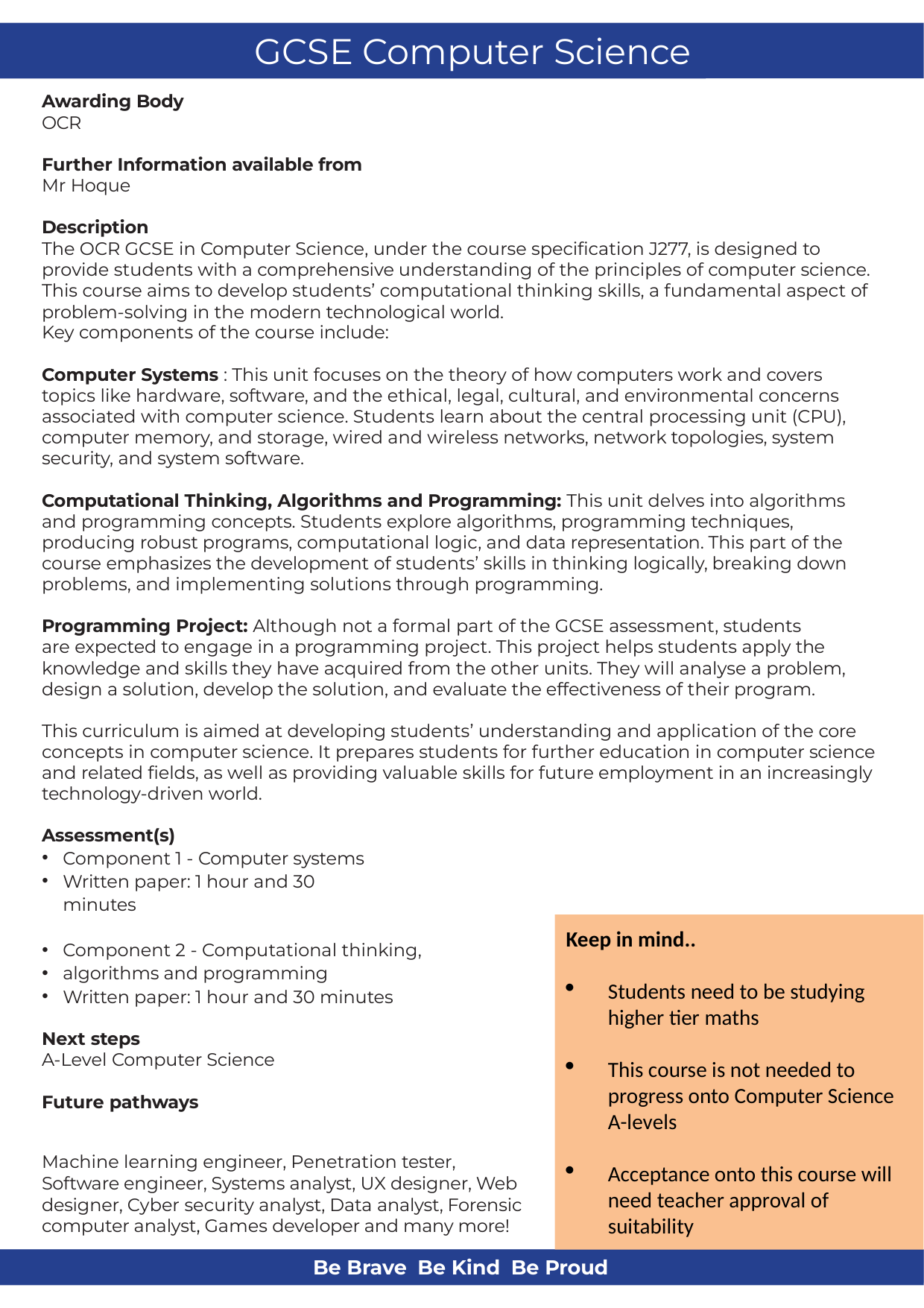

# GCSE Computer Science
Awarding Body
OCR
Further Information available from
Mr Hoque
Description
The OCR GCSE in Computer Science, under the course specification J277, is designed to provide students with a comprehensive understanding of the principles of computer science. This course aims to develop students’ computational thinking skills, a fundamental aspect of problem-solving in the modern technological world.
Key components of the course include:
Computer Systems : This unit focuses on the theory of how computers work and covers topics like hardware, software, and the ethical, legal, cultural, and environmental concerns associated with computer science. Students learn about the central processing unit (CPU), computer memory, and storage, wired and wireless networks, network topologies, system security, and system software.
Computational Thinking, Algorithms and Programming: This unit delves into algorithms and programming concepts. Students explore algorithms, programming techniques, producing robust programs, computational logic, and data representation. This part of the course emphasizes the development of students’ skills in thinking logically, breaking down problems, and implementing solutions through programming.
Programming Project: Although not a formal part of the GCSE assessment, students are expected to engage in a programming project. This project helps students apply the
knowledge and skills they have acquired from the other units. They will analyse a problem, design a solution, develop the solution, and evaluate the effectiveness of their program.
This curriculum is aimed at developing students’ understanding and application of the core concepts in computer science. It prepares students for further education in computer science and related fields, as well as providing valuable skills for future employment in an increasingly technology-driven world.
Assessment(s)
Component 1 - Computer systems
Written paper: 1 hour and 30 minutes

Component 2 - Computational thinking,
algorithms and programming
Written paper: 1 hour and 30 minutes
Next steps
A-Level Computer Science

Future pathways

Keep in mind..

Students need to be studying higher tier maths

This course is not needed to progress onto Computer Science A-levels

Acceptance onto this course will need teacher approval of suitability
Machine learning engineer, Penetration tester, Software engineer, Systems analyst, UX designer, Web designer, Cyber security analyst, Data analyst, Forensic computer analyst, Games developer and many more!

Be Brave Be Kind Be Proud